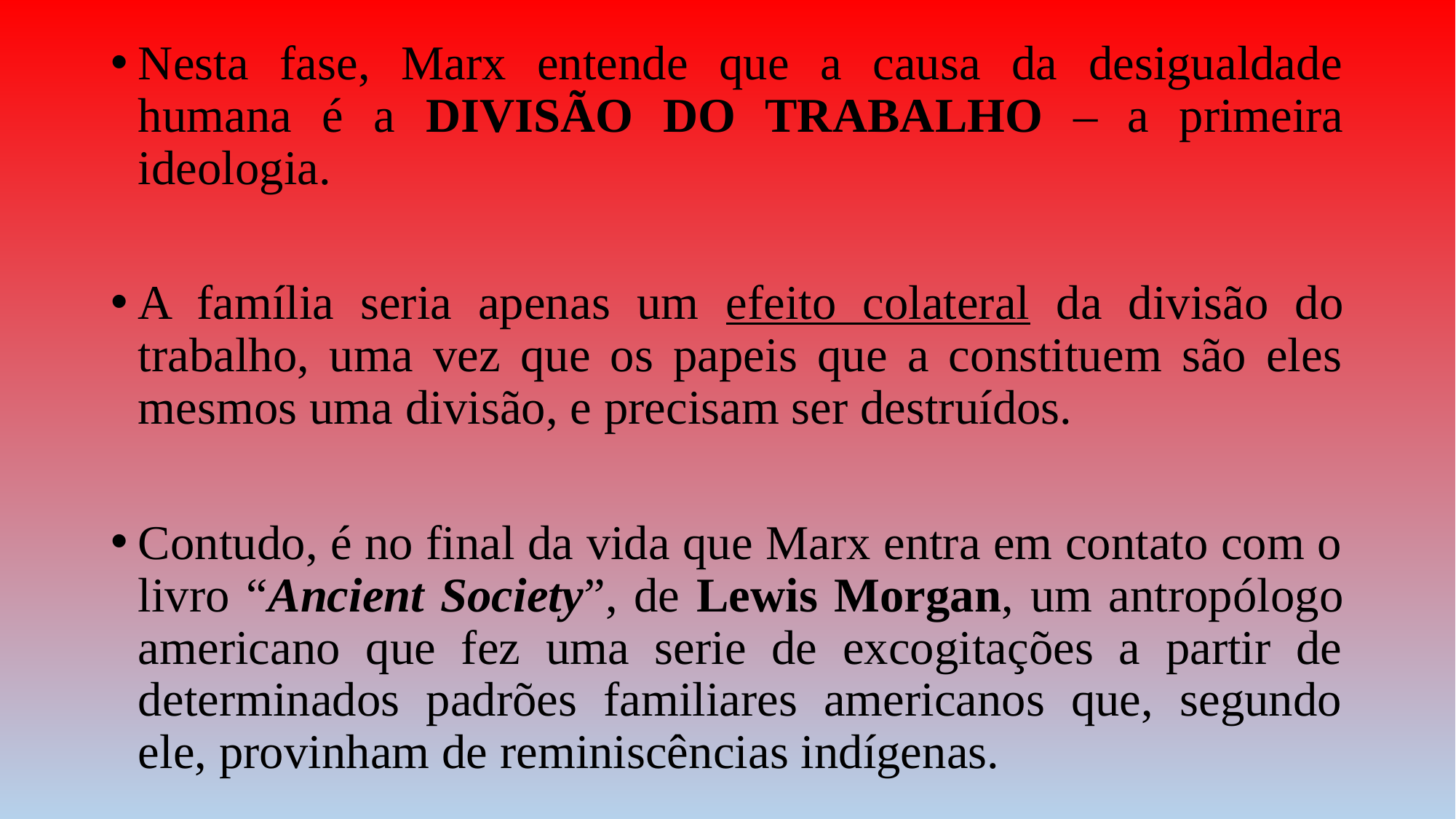

Nesta fase, Marx entende que a causa da desigualdade humana é a DIVISÃO DO TRABALHO – a primeira ideologia.

A família seria apenas um efeito colateral da divisão do trabalho, uma vez que os papeis que a constituem são eles mesmos uma divisão, e precisam ser destruídos.

Contudo, é no final da vida que Marx entra em contato com o livro “Ancient Society”, de Lewis Morgan, um antropólogo americano que fez uma serie de excogitações a partir de determinados padrões familiares americanos que, segundo ele, provinham de reminiscências indígenas.